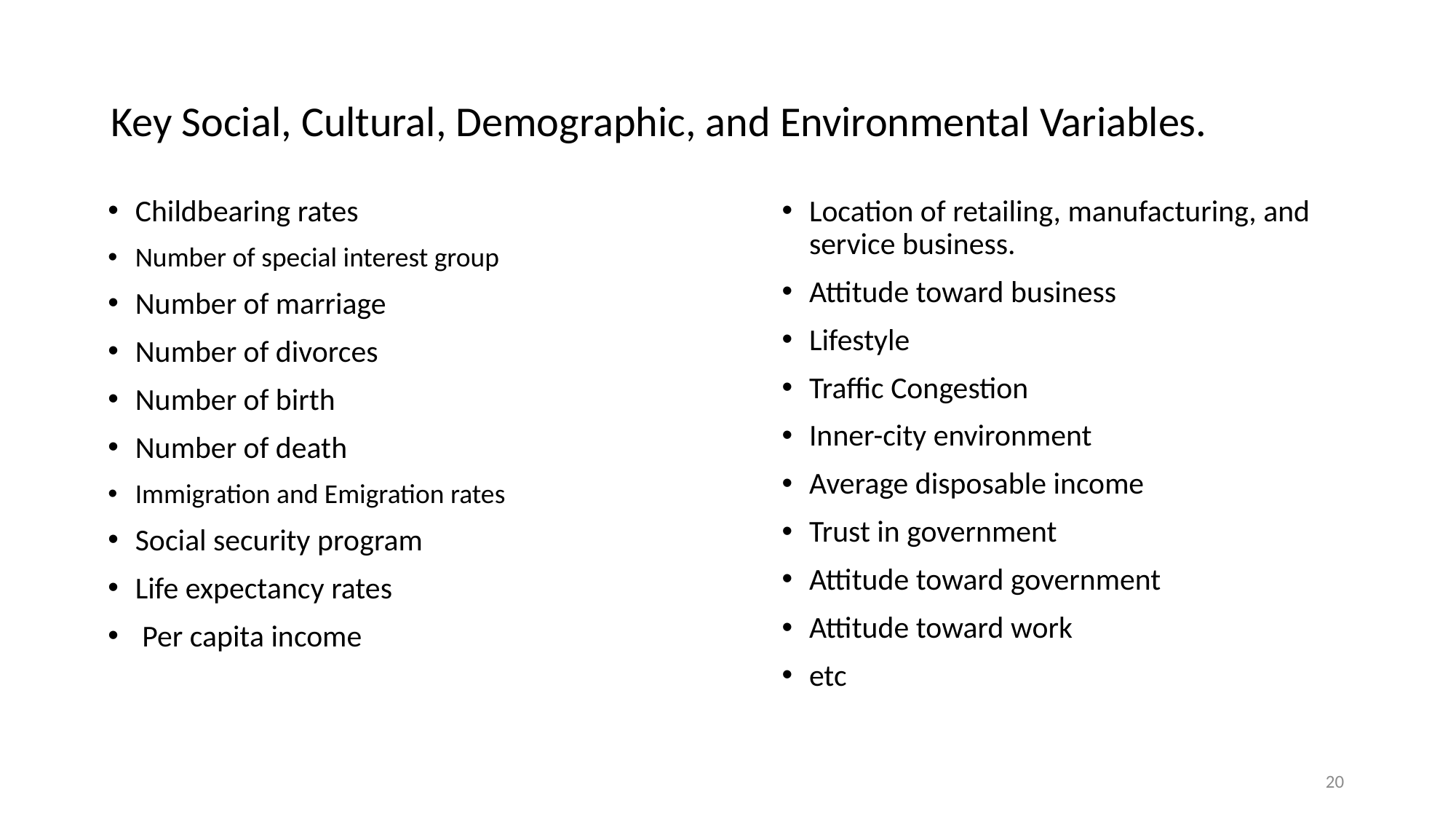

# Key Social, Cultural, Demographic, and Environmental Variables.
Childbearing rates
Number of special interest group
Number of marriage
Number of divorces
Number of birth
Number of death
Immigration and Emigration rates
Social security program
Life expectancy rates
 Per capita income

Location of retailing, manufacturing, and service business.
Attitude toward business
Lifestyle
Traffic Congestion
Inner-city environment
Average disposable income
Trust in government
Attitude toward government
Attitude toward work
etc
20